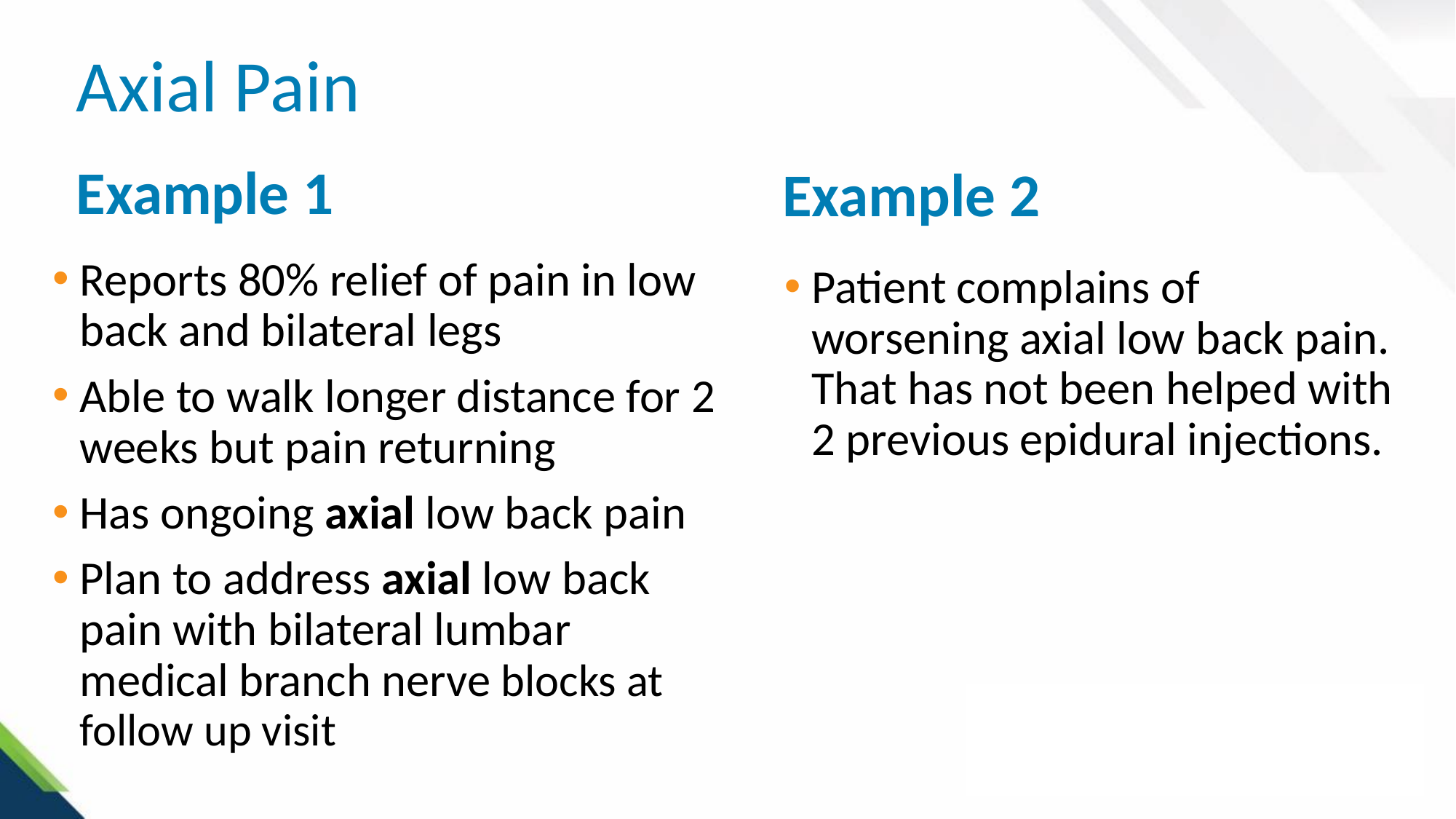

# Axial Pain
Example 1
Example 2
Reports 80% relief of pain in low back and bilateral legs
Able to walk longer distance for 2 weeks but pain returning
Has ongoing axial low back pain
Plan to address axial low back pain with bilateral lumbar medical branch nerve blocks at follow up visit
Patient complains of worsening axial low back pain. That has not been helped with 2 previous epidural injections.